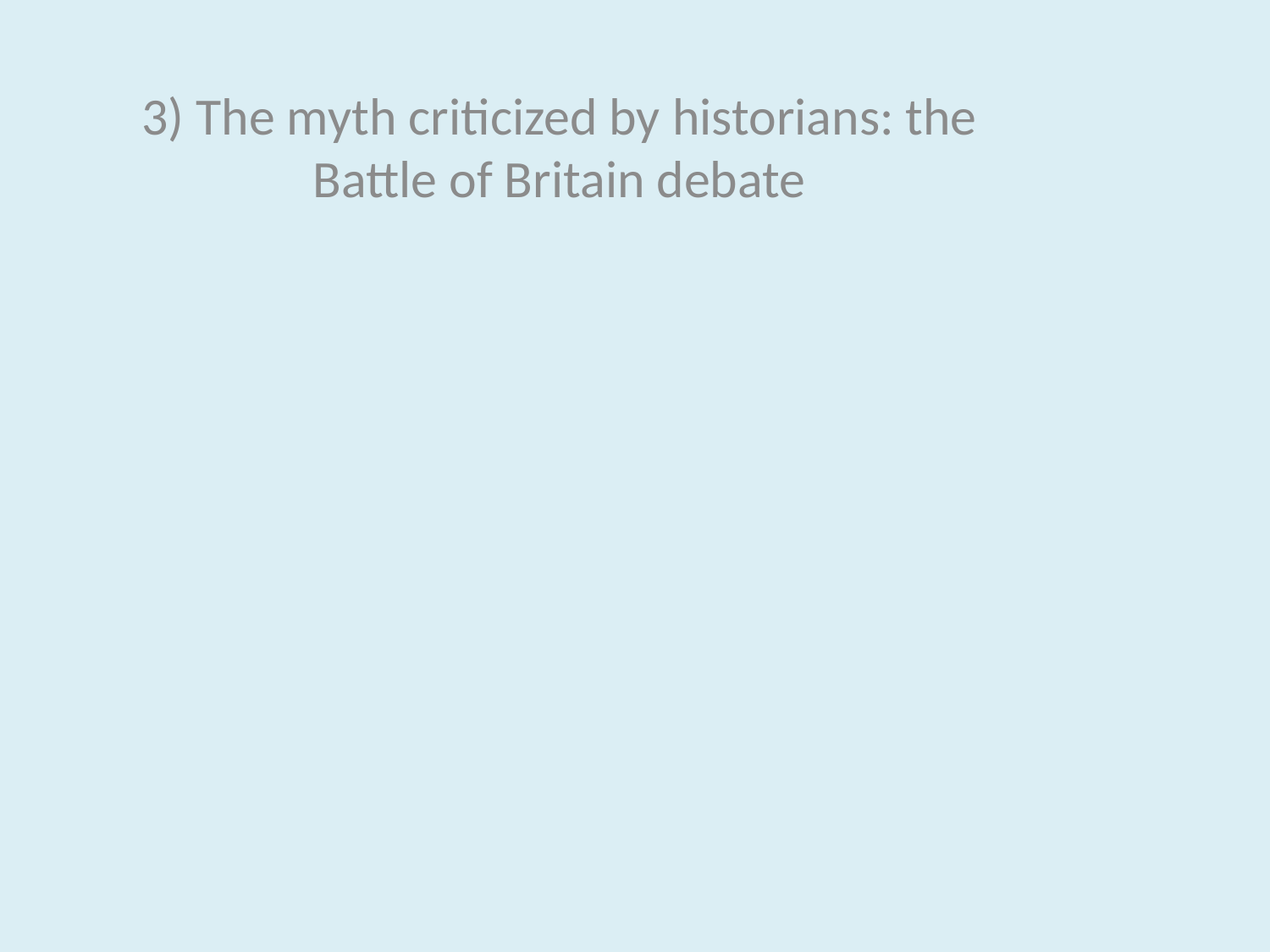

3) The myth criticized by historians: the Battle of Britain debate